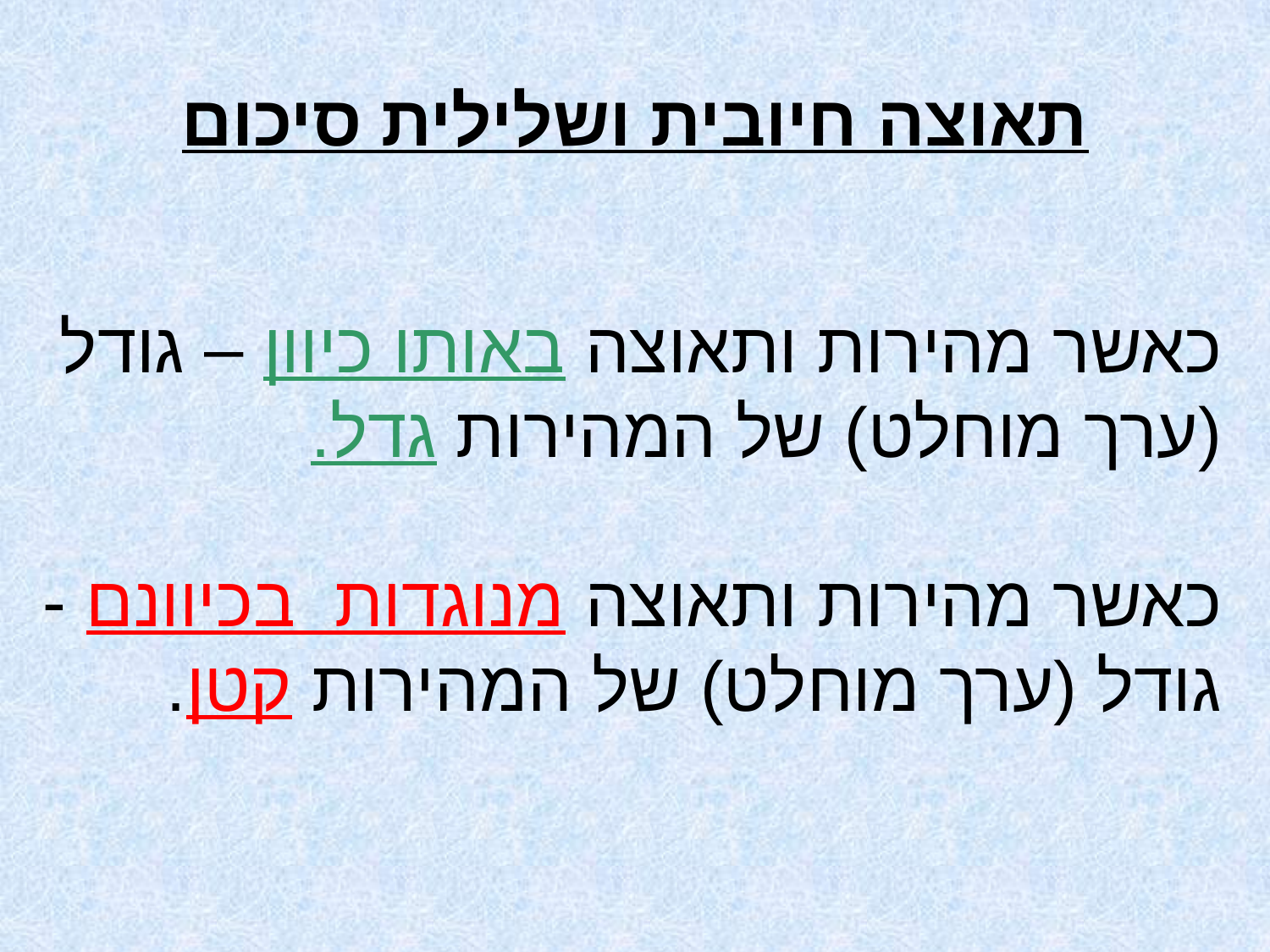

# תאוצה חיובית ושלילית סיכום
כאשר מהירות ותאוצה באותו כיוון – גודל (ערך מוחלט) של המהירות גדל.

כאשר מהירות ותאוצה מנוגדות  בכיוונם - גודל (ערך מוחלט) של המהירות קטן.